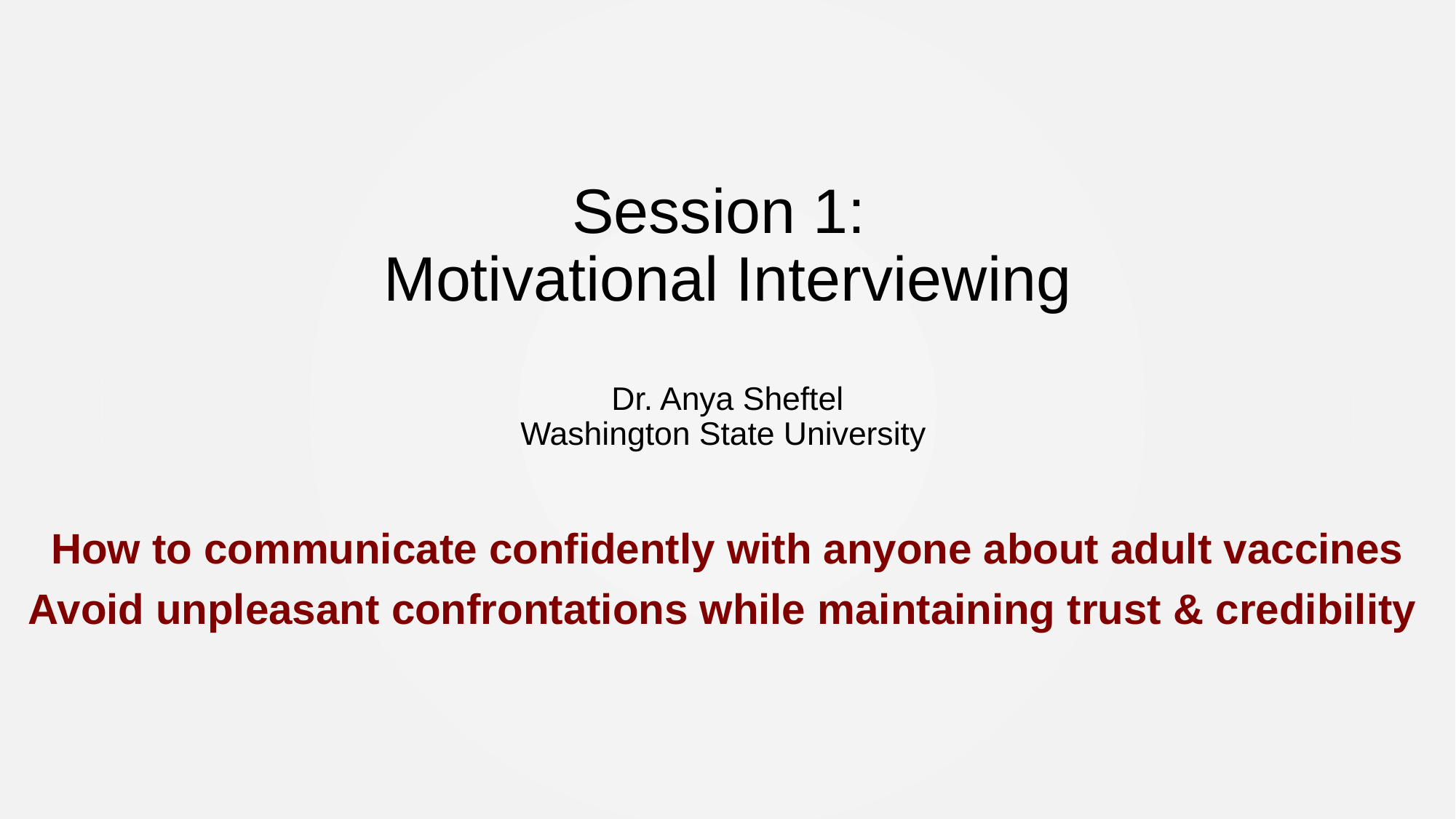

# Session 1: Motivational Interviewing Dr. Anya Sheftel Washington State University
How to communicate confidently with anyone about adult vaccines
Avoid unpleasant confrontations while maintaining trust & credibility